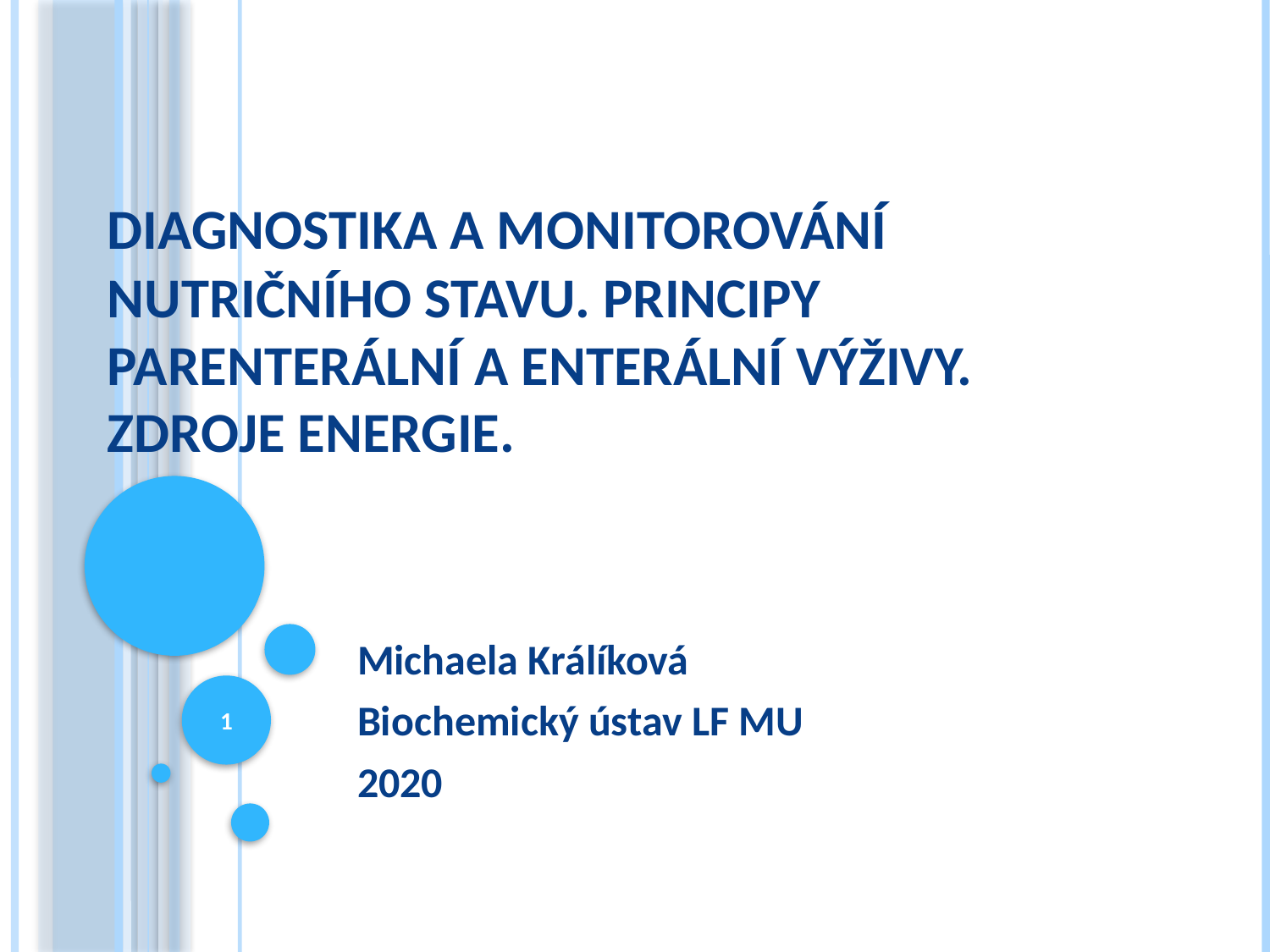

# Diagnostika a monitorování nutričního stavu. Principy parenterální a enterální výživy. Zdroje energie.
Michaela Králíková
Biochemický ústav LF MU
2020
1